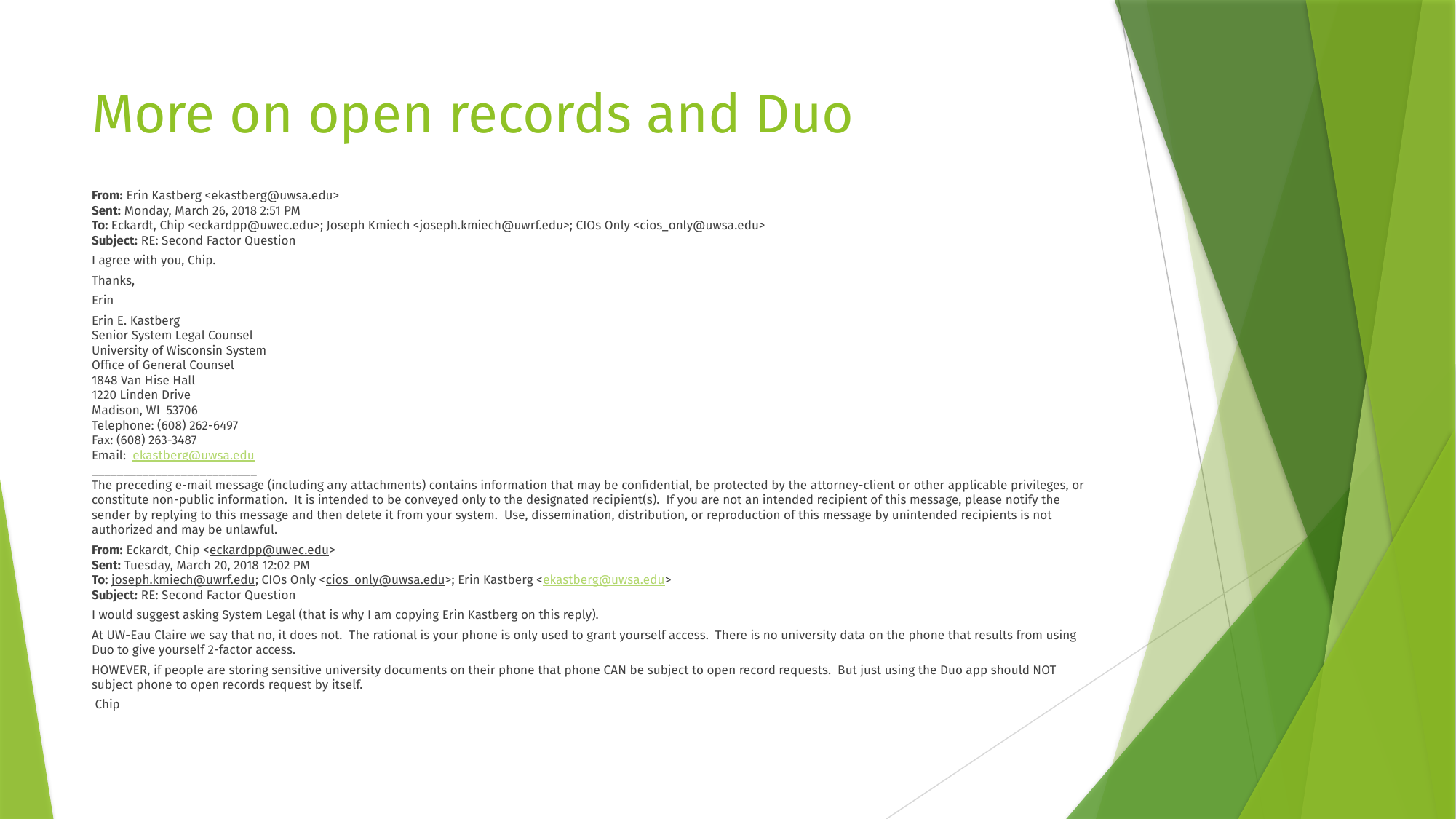

# More on open records and Duo

From: Erin Kastberg <ekastberg@uwsa.edu>
Sent: Monday, March 26, 2018 2:51 PM
To: Eckardt, Chip <eckardpp@uwec.edu>; Joseph Kmiech <joseph.kmiech@uwrf.edu>; CIOs Only <cios_only@uwsa.edu>
Subject: RE: Second Factor Question
I agree with you, Chip.
Thanks,
Erin
Erin E. Kastberg
Senior System Legal Counsel
University of Wisconsin System
Office of General Counsel
1848 Van Hise Hall
1220 Linden Drive
Madison, WI  53706
Telephone: (608) 262-6497
Fax: (608) 263-3487
Email:  ekastberg@uwsa.edu
__________________________
The preceding e-mail message (including any attachments) contains information that may be confidential, be protected by the attorney-client or other applicable privileges, or constitute non-public information.  It is intended to be conveyed only to the designated recipient(s).  If you are not an intended recipient of this message, please notify the sender by replying to this message and then delete it from your system.  Use, dissemination, distribution, or reproduction of this message by unintended recipients is not authorized and may be unlawful.
From: Eckardt, Chip <eckardpp@uwec.edu>
Sent: Tuesday, March 20, 2018 12:02 PM
To: joseph.kmiech@uwrf.edu; CIOs Only <cios_only@uwsa.edu>; Erin Kastberg <ekastberg@uwsa.edu>
Subject: RE: Second Factor Question
I would suggest asking System Legal (that is why I am copying Erin Kastberg on this reply).
At UW-Eau Claire we say that no, it does not.  The rational is your phone is only used to grant yourself access.  There is no university data on the phone that results from using Duo to give yourself 2-factor access.
HOWEVER, if people are storing sensitive university documents on their phone that phone CAN be subject to open record requests.  But just using the Duo app should NOT subject phone to open records request by itself.
 Chip